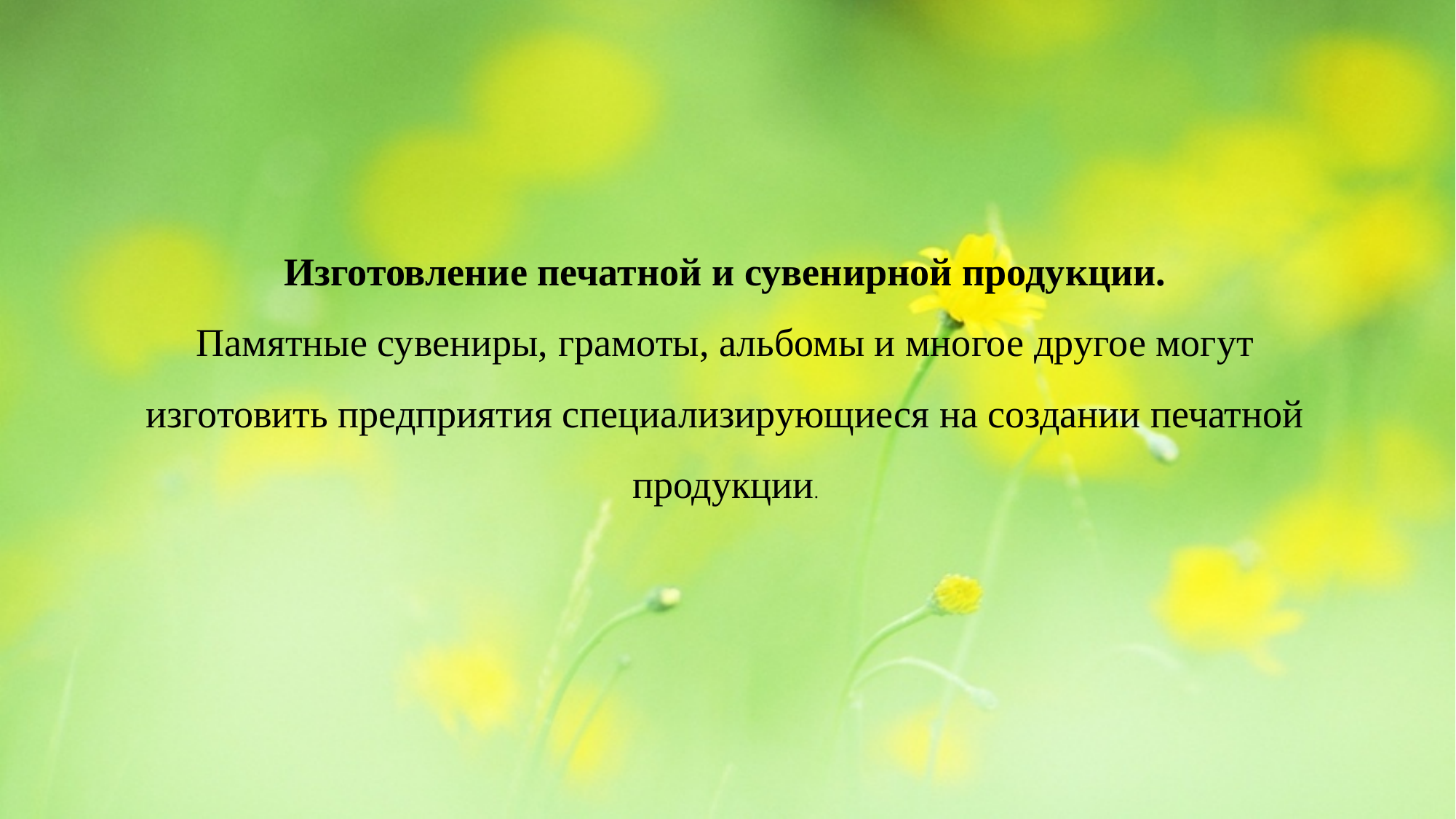

# Изготовление печатной и сувенирной продукции. Памятные сувениры, грамоты, альбомы и многое другое могут изготовить предприятия специализирующиеся на создании печатной продукции.